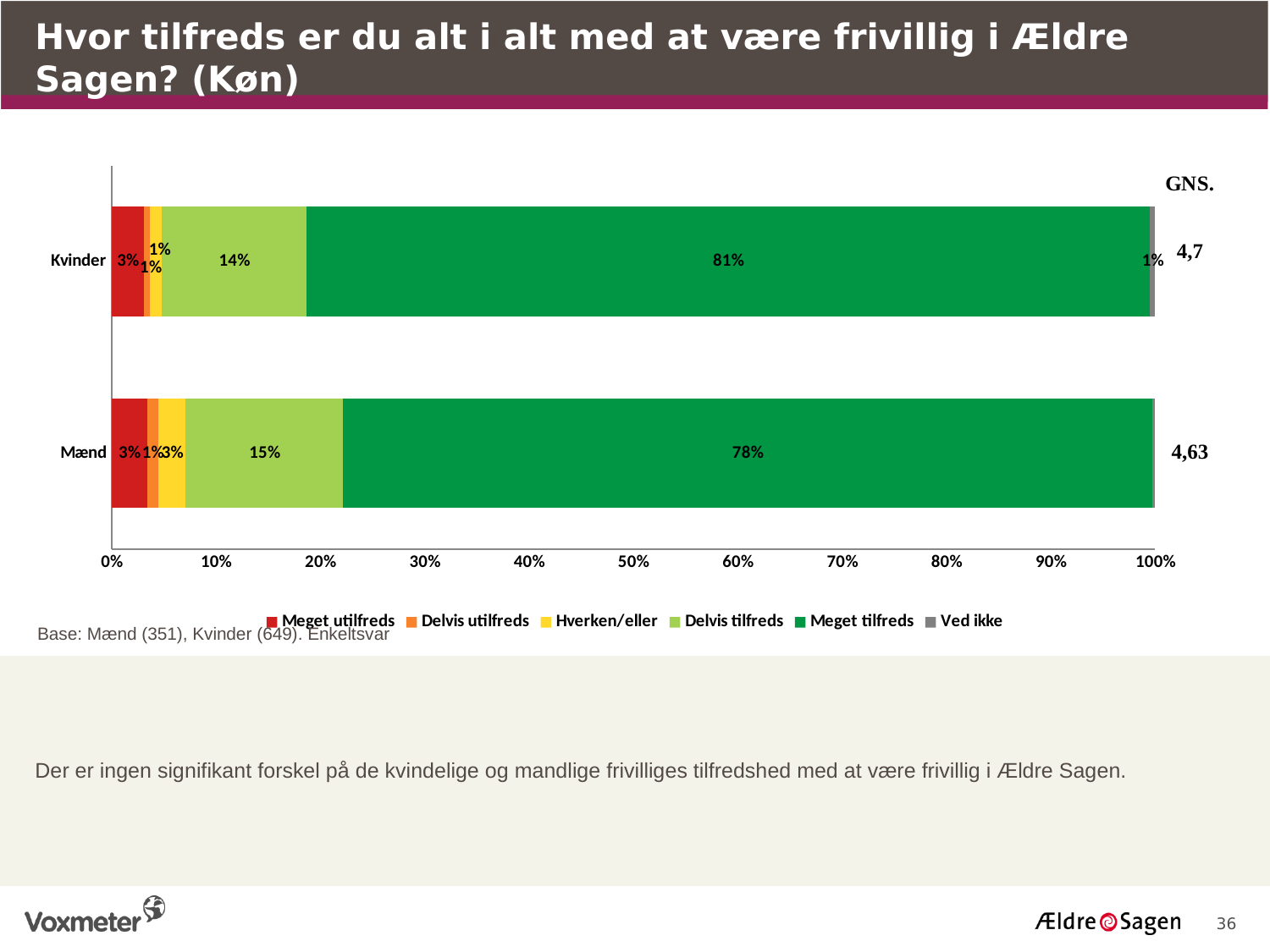

Hvor tilfreds er du alt i alt med at være frivillig i Ældre Sagen? (Køn)

### Chart

| Category | Meget utilfreds | Delvis utilfreds | Hverken/eller | Delvis tilfreds | Meget tilfreds | Ved ikke |
|---|---|---|---|---|---|---|
| Mænd | 0.034 | 0.011 | 0.026 | 0.151 | 0.775 | 0.003 |
| Kvinder | 0.031 | 0.006 | 0.011 | 0.139 | 0.809 | 0.005 |
Base: Mænd (351), Kvinder (649). Enkeltsvar
Der er ingen signifikant forskel på de kvindelige og mandlige frivilliges tilfredshed med at være frivillig i Ældre Sagen.
36